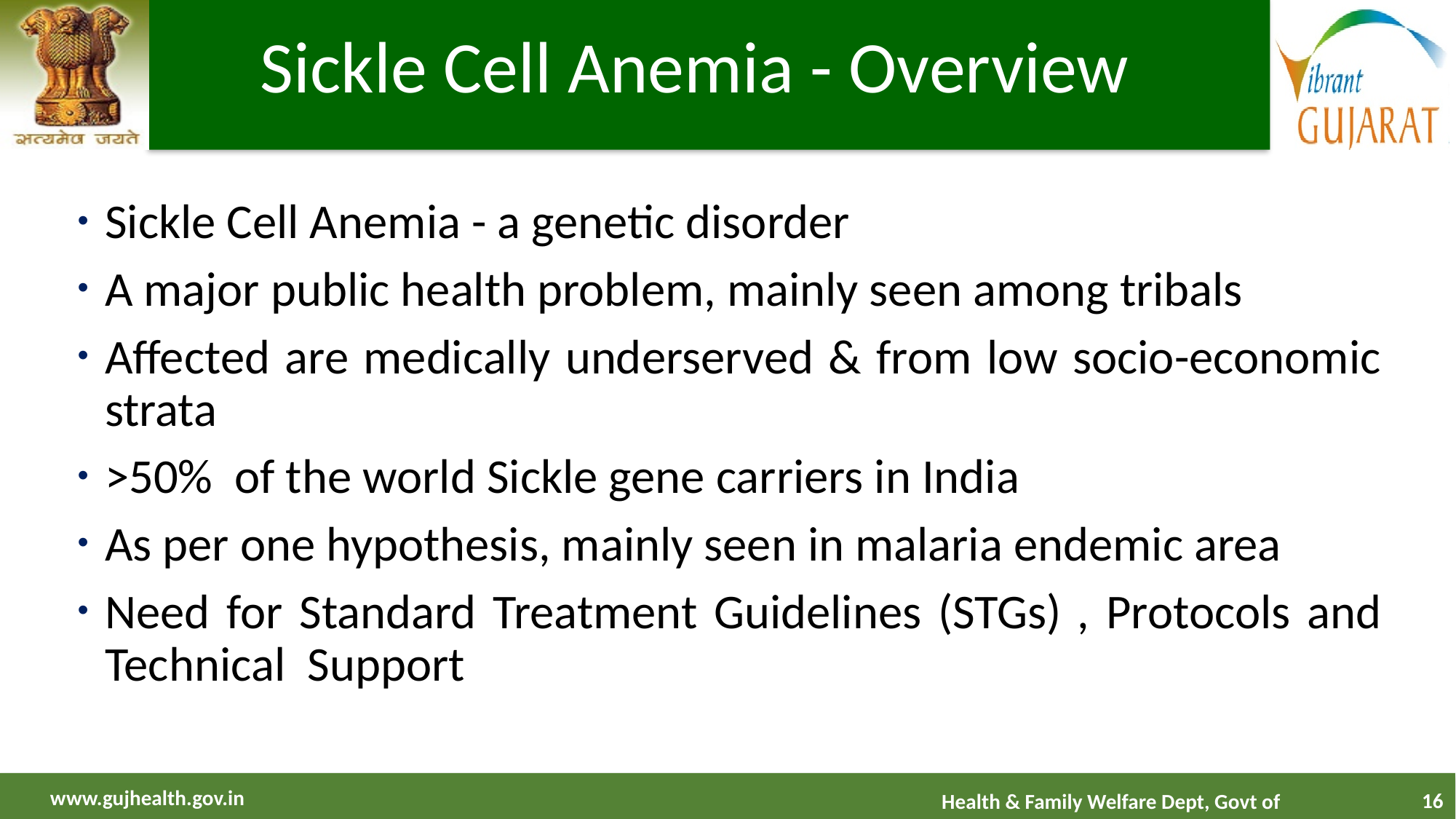

# Sickle Cell Anemia - Overview
Sickle Cell Anemia - a genetic disorder
A major public health problem, mainly seen among tribals
Affected are medically underserved & from low socio-economic strata
>50%  of the world Sickle gene carriers in India
As per one hypothesis, mainly seen in malaria endemic area
Need for Standard Treatment Guidelines (STGs) , Protocols and Technical  Support